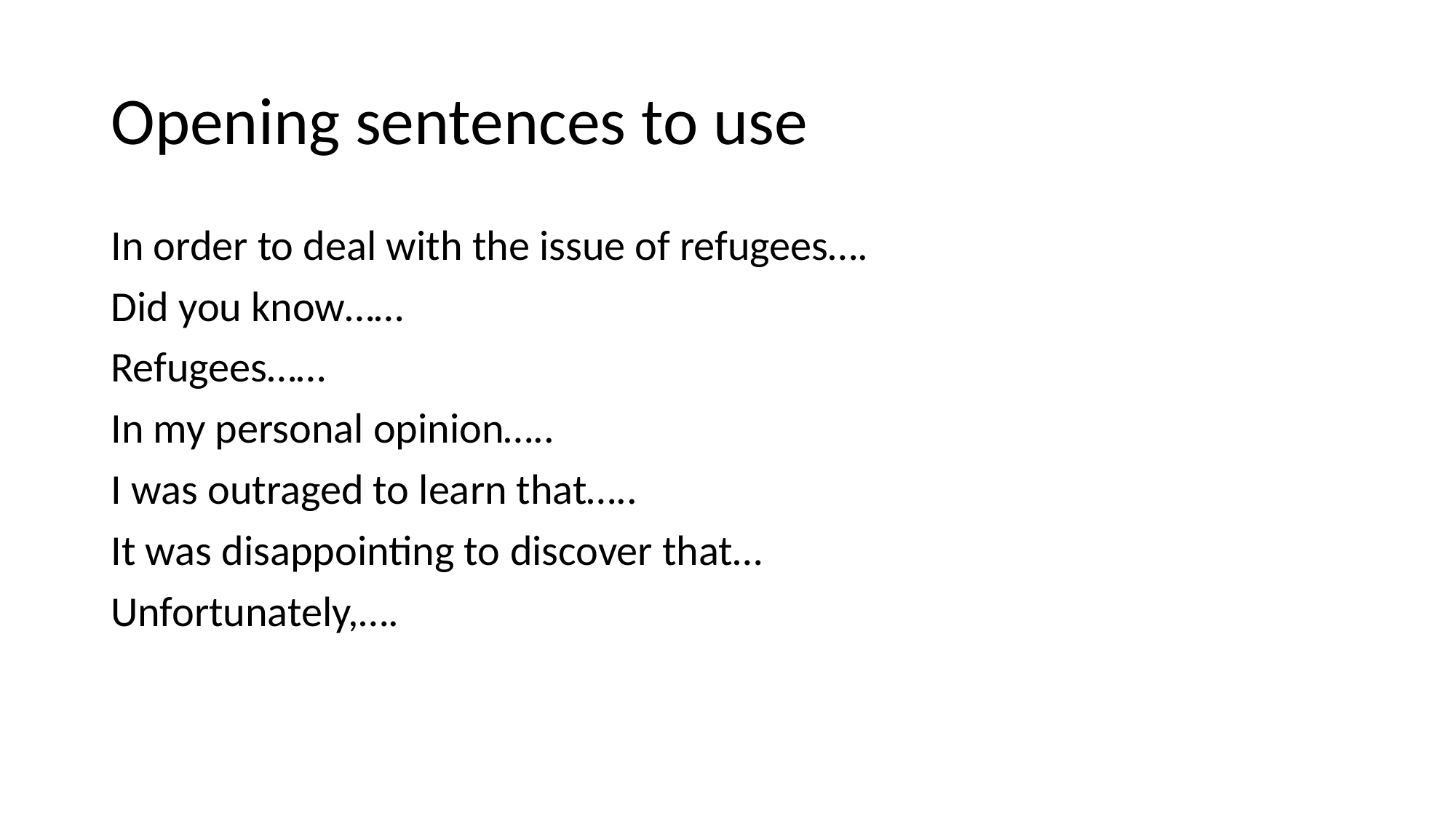

# Opening sentences to use
In order to deal with the issue of refugees….
Did you know……
Refugees……
In my personal opinion…..
I was outraged to learn that…..
It was disappointing to discover that…
Unfortunately,….